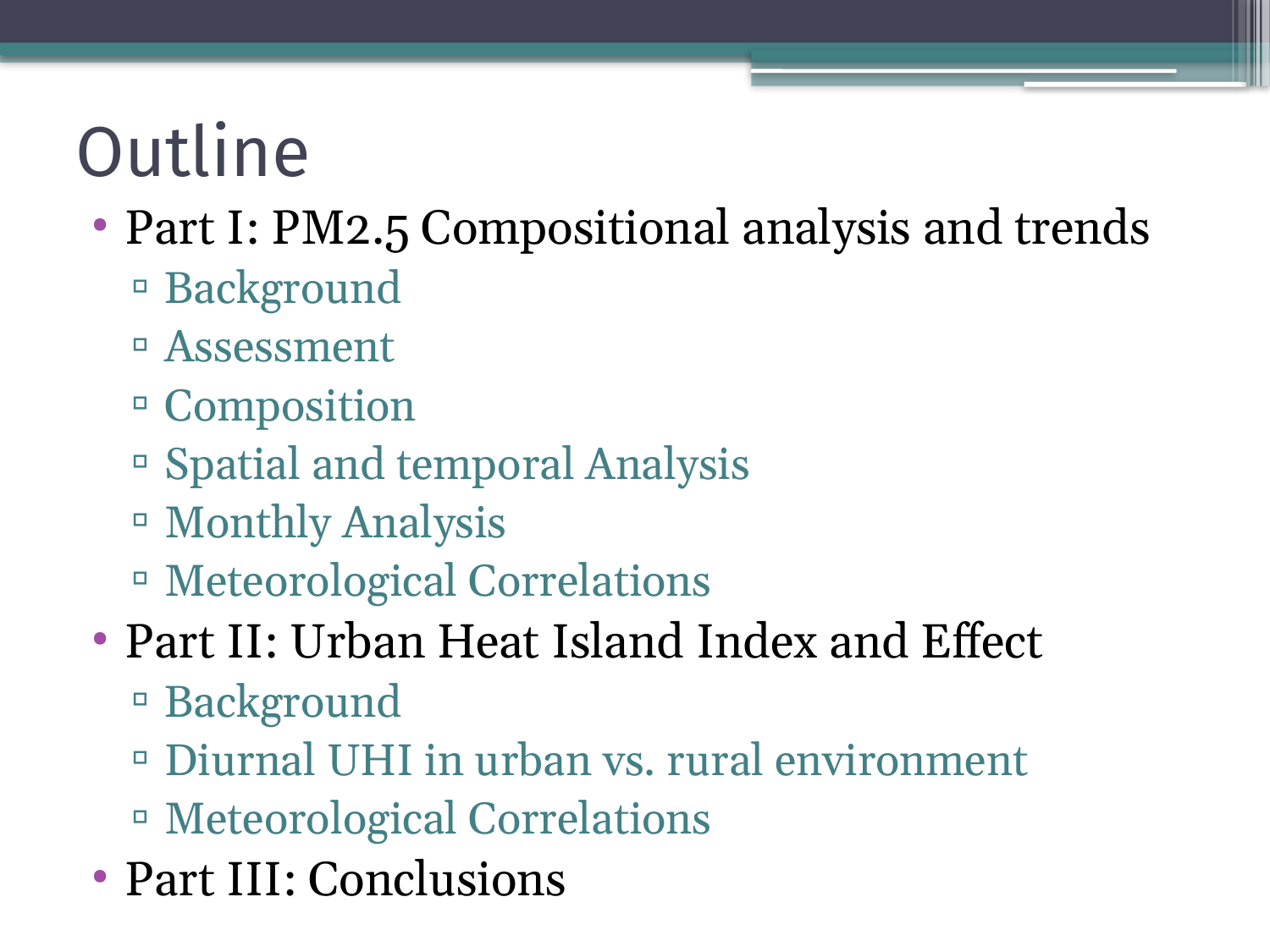

# Outline
Part I: PM2.5 Compositional analysis and trends
Background
Assessment
Composition
Spatial and temporal Analysis
Monthly Analysis
Meteorological Correlations
Part II: Urban Heat Island Index and Effect
Background
Diurnal UHI in urban vs. rural environment
Meteorological Correlations
Part III: Conclusions